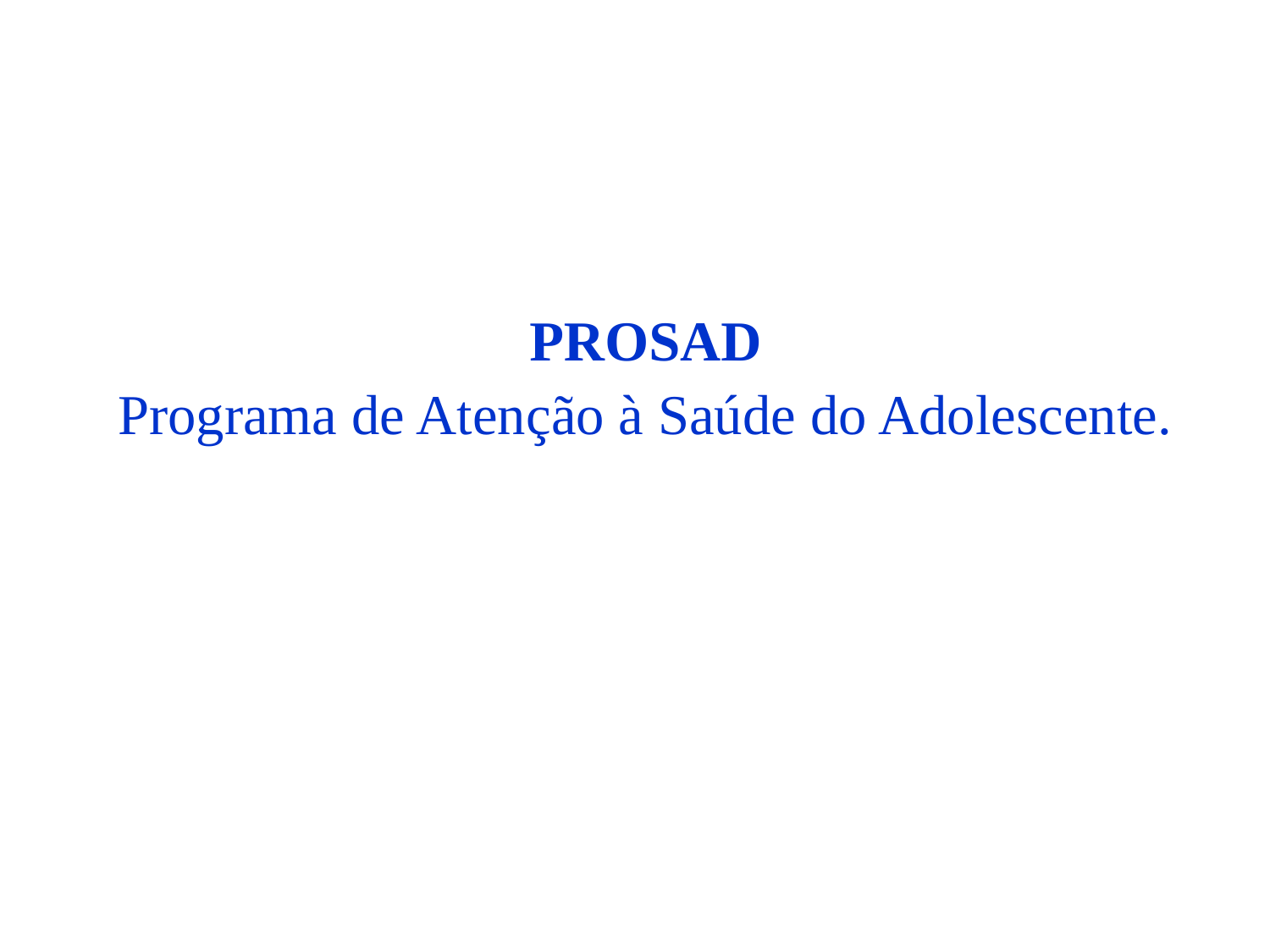

PROSAD
Programa de Atenção à Saúde do Adolescente.